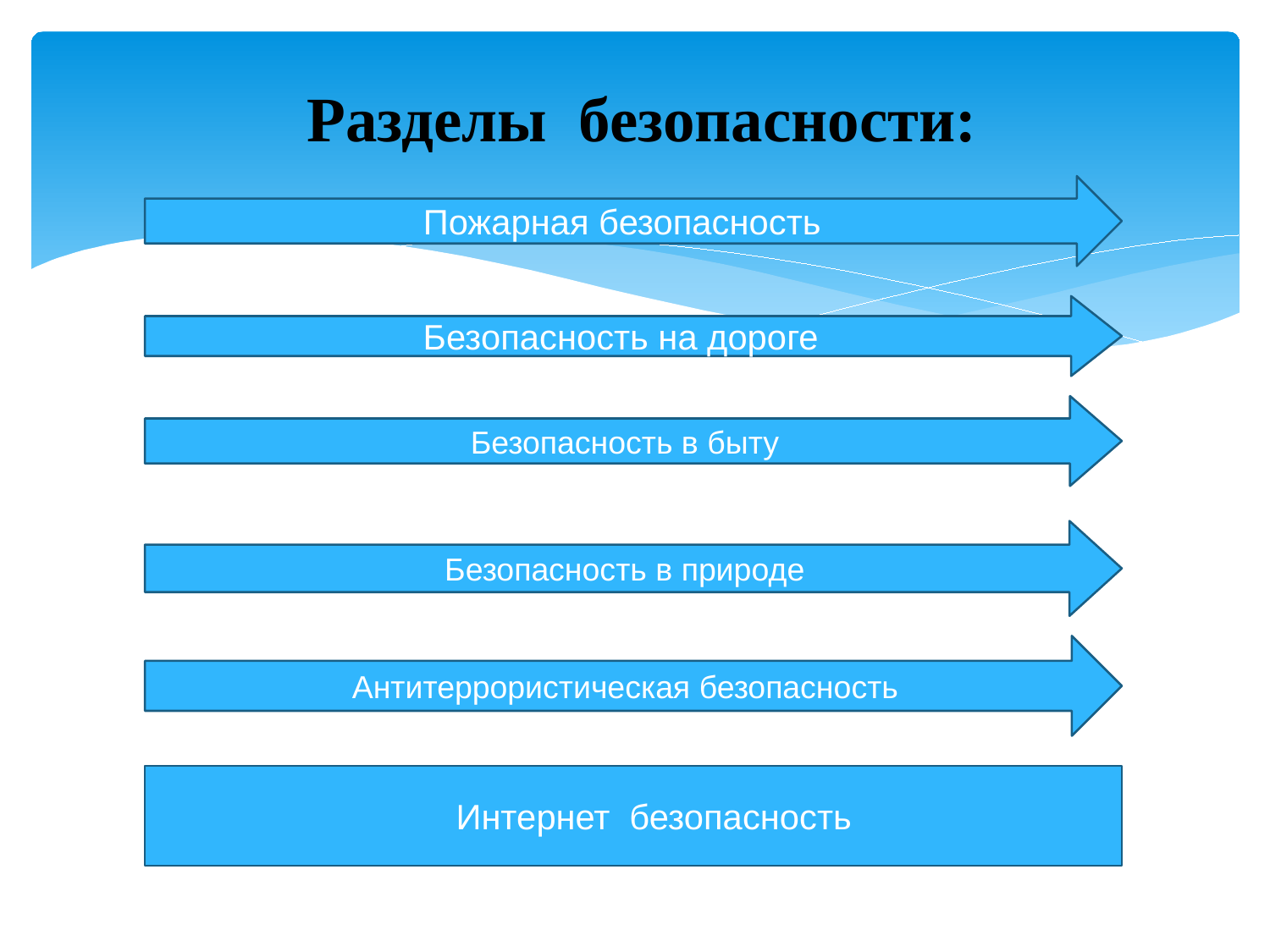

# Разделы  безопасности:
Пожарная безопасность
Безопасность на дороге
 Безопасность в быту
 Безопасность в природе
 Антитеррористическая безопасность
Интернет  безопасность